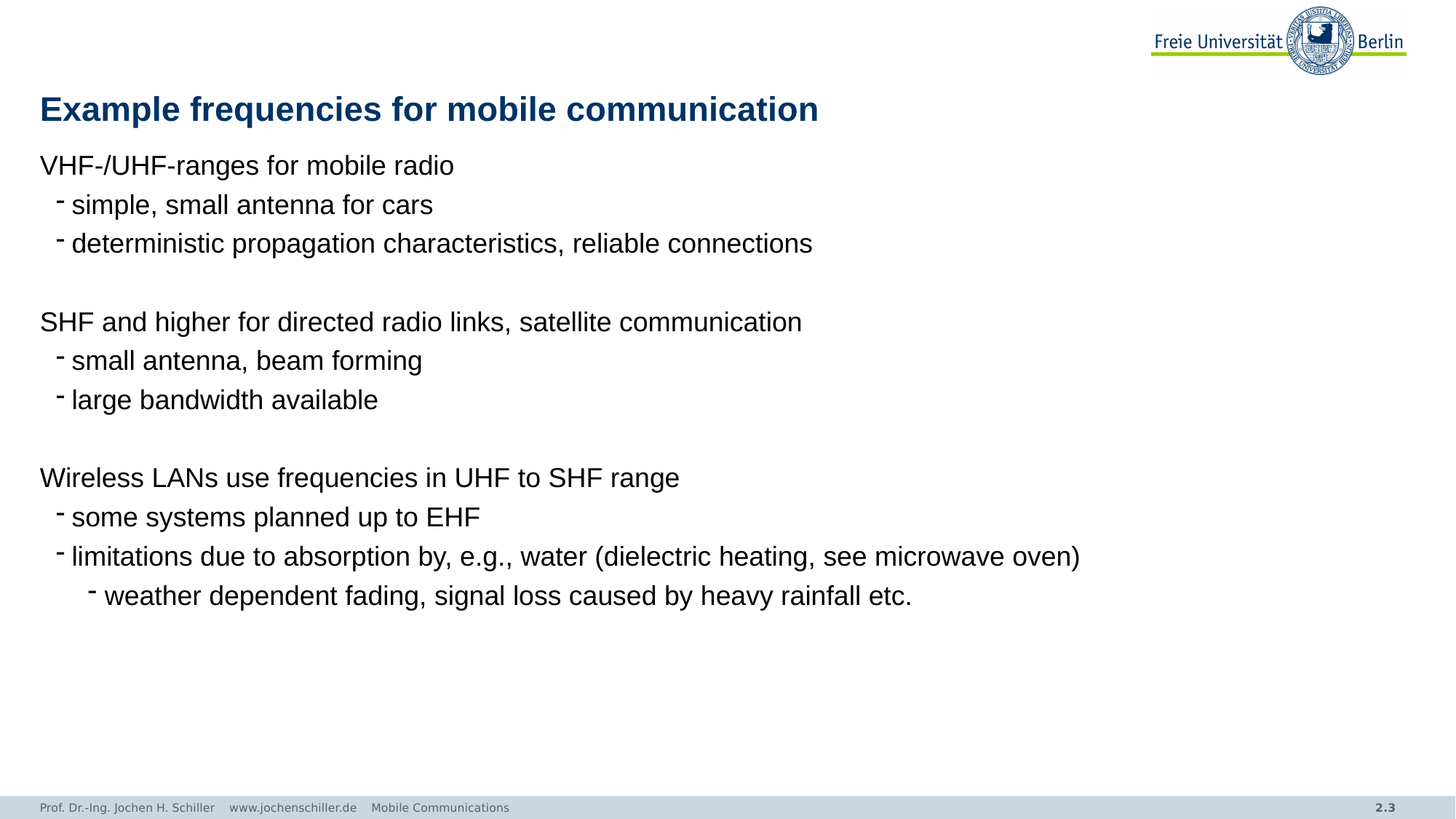

# Example frequencies for mobile communication
VHF-/UHF-ranges for mobile radio
simple, small antenna for cars
deterministic propagation characteristics, reliable connections

SHF and higher for directed radio links, satellite communication
small antenna, beam forming
large bandwidth available

Wireless LANs use frequencies in UHF to SHF range
some systems planned up to EHF
limitations due to absorption by, e.g., water (dielectric heating, see microwave oven)
weather dependent fading, signal loss caused by heavy rainfall etc.
Prof. Dr.-Ing. Jochen H. Schiller    www.jochenschiller.de    Mobile Communications